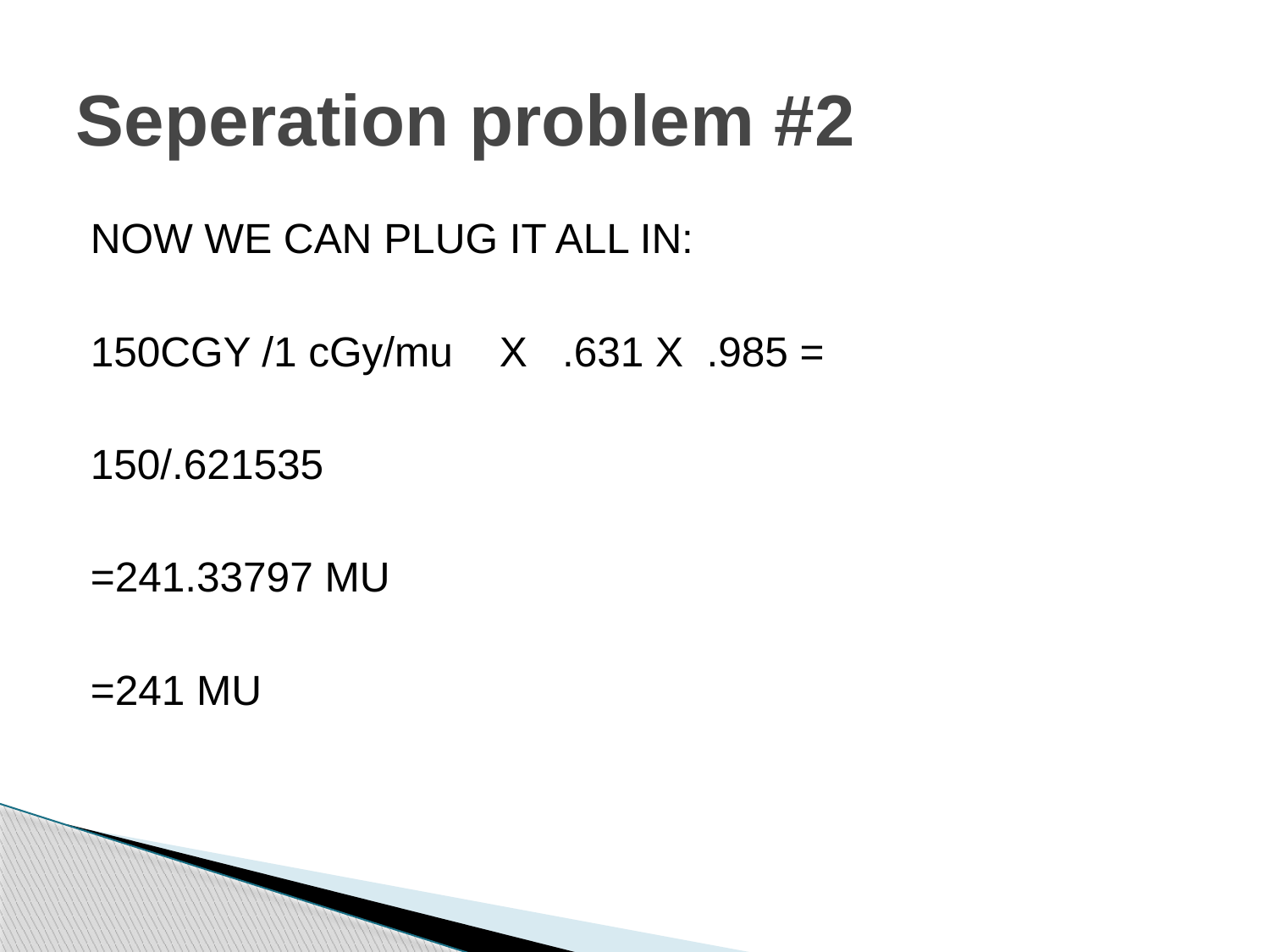

# Seperation problem #2
NOW WE CAN PLUG IT ALL IN:

150CGY /1 cGy/mu    X   .631 X  .985 =

150/.621535

=241.33797 MU

=241 MU